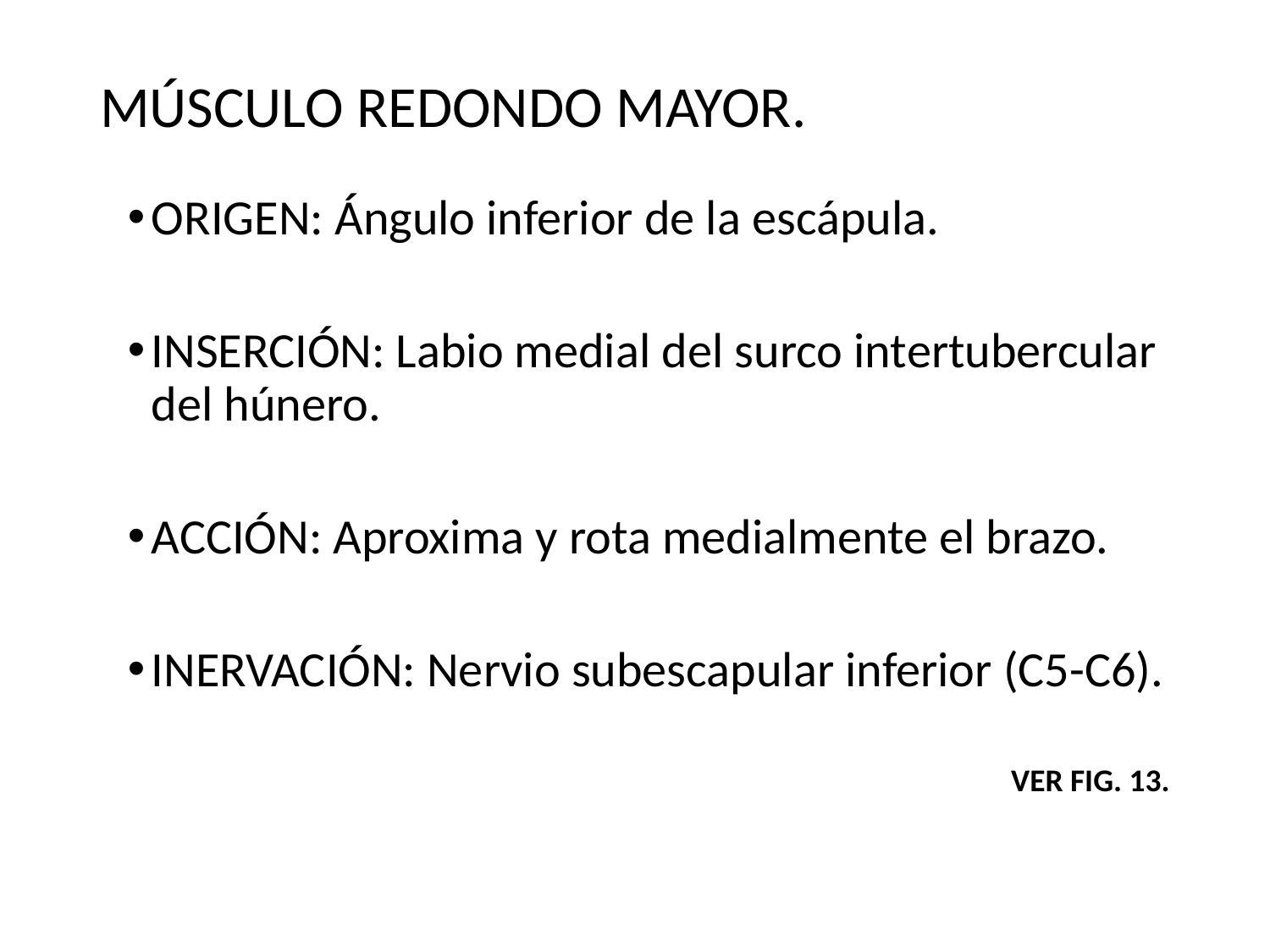

# MÚSCULO REDONDO MAYOR.
ORIGEN: Ángulo inferior de la escápula.

INSERCIÓN: Labio medial del surco intertubercular del húnero.

ACCIÓN: Aproxima y rota medialmente el brazo.

INERVACIÓN: Nervio subescapular inferior (C5-C6).

VER FIG. 13.